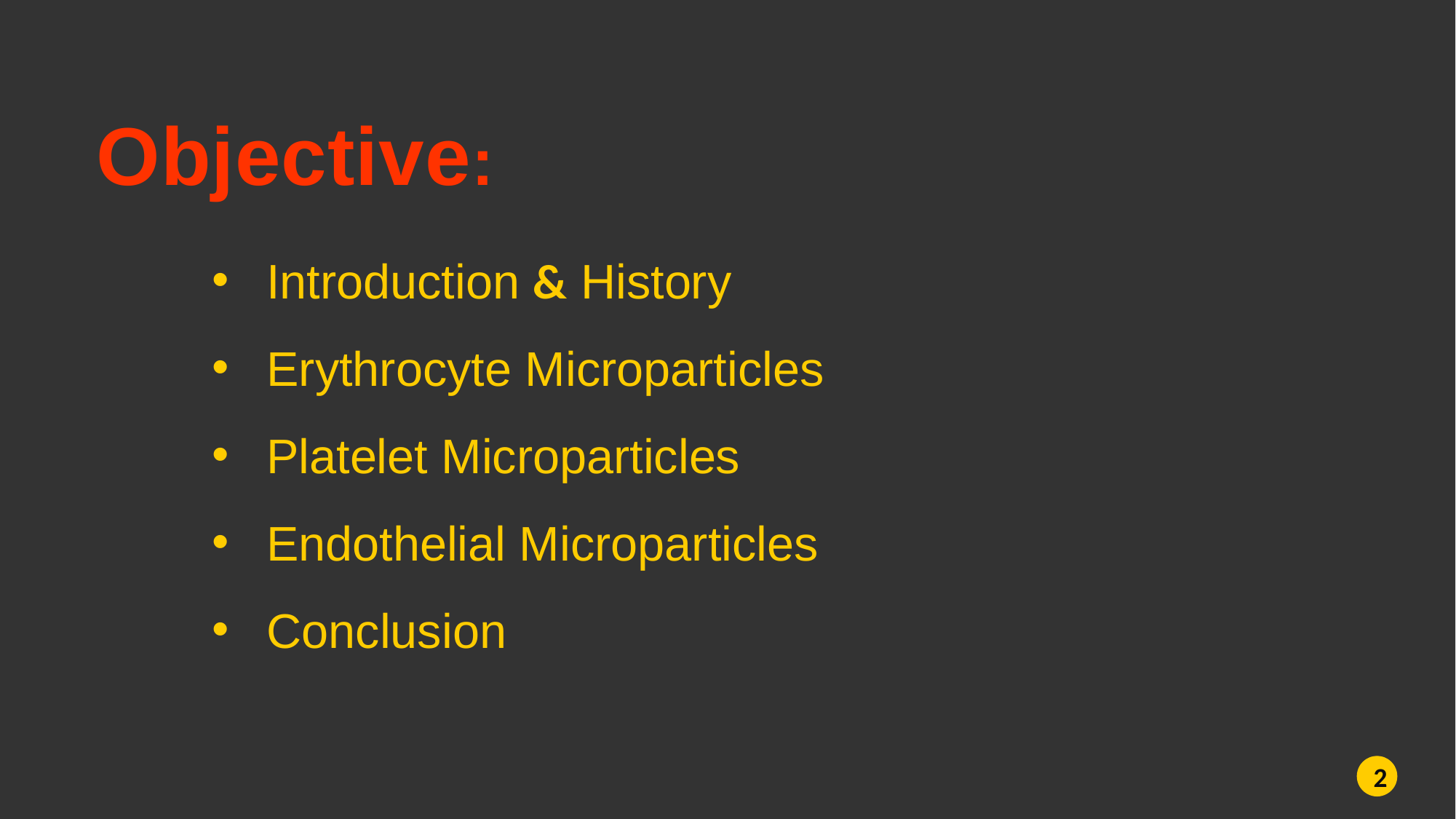

Objective:
Introduction & History
Erythrocyte Microparticles
Platelet Microparticles
Endothelial Microparticles
Conclusion

2